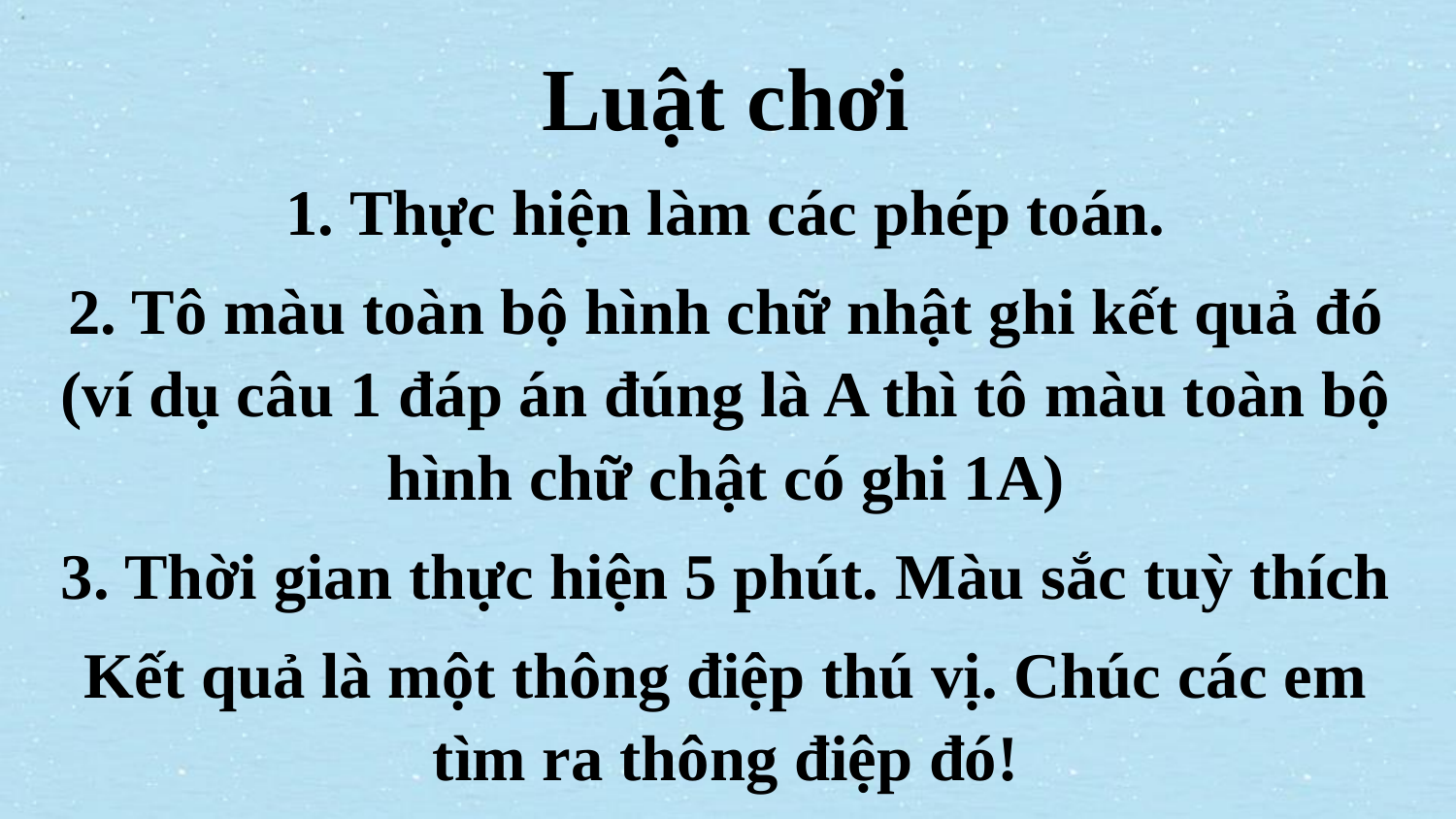

Luật chơi
1. Thực hiện làm các phép toán.
2. Tô màu toàn bộ hình chữ nhật ghi kết quả đó (ví dụ câu 1 đáp án đúng là A thì tô màu toàn bộ hình chữ chật có ghi 1A)
3. Thời gian thực hiện 5 phút. Màu sắc tuỳ thích
Kết quả là một thông điệp thú vị. Chúc các em tìm ra thông điệp đó!